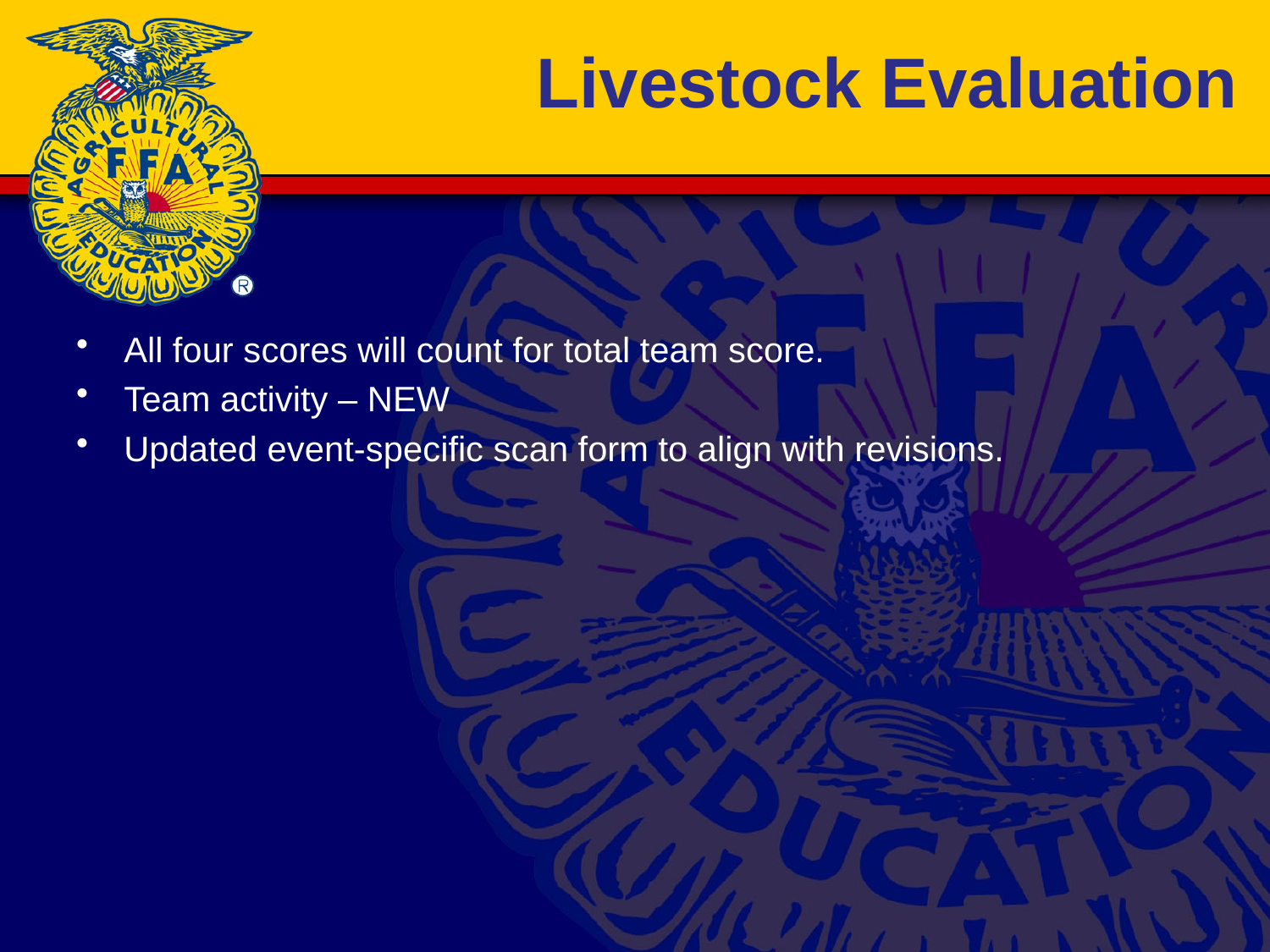

# Livestock Evaluation

All four scores will count for total team score.
Team activity – NEW
Updated event-specific scan form to align with revisions.